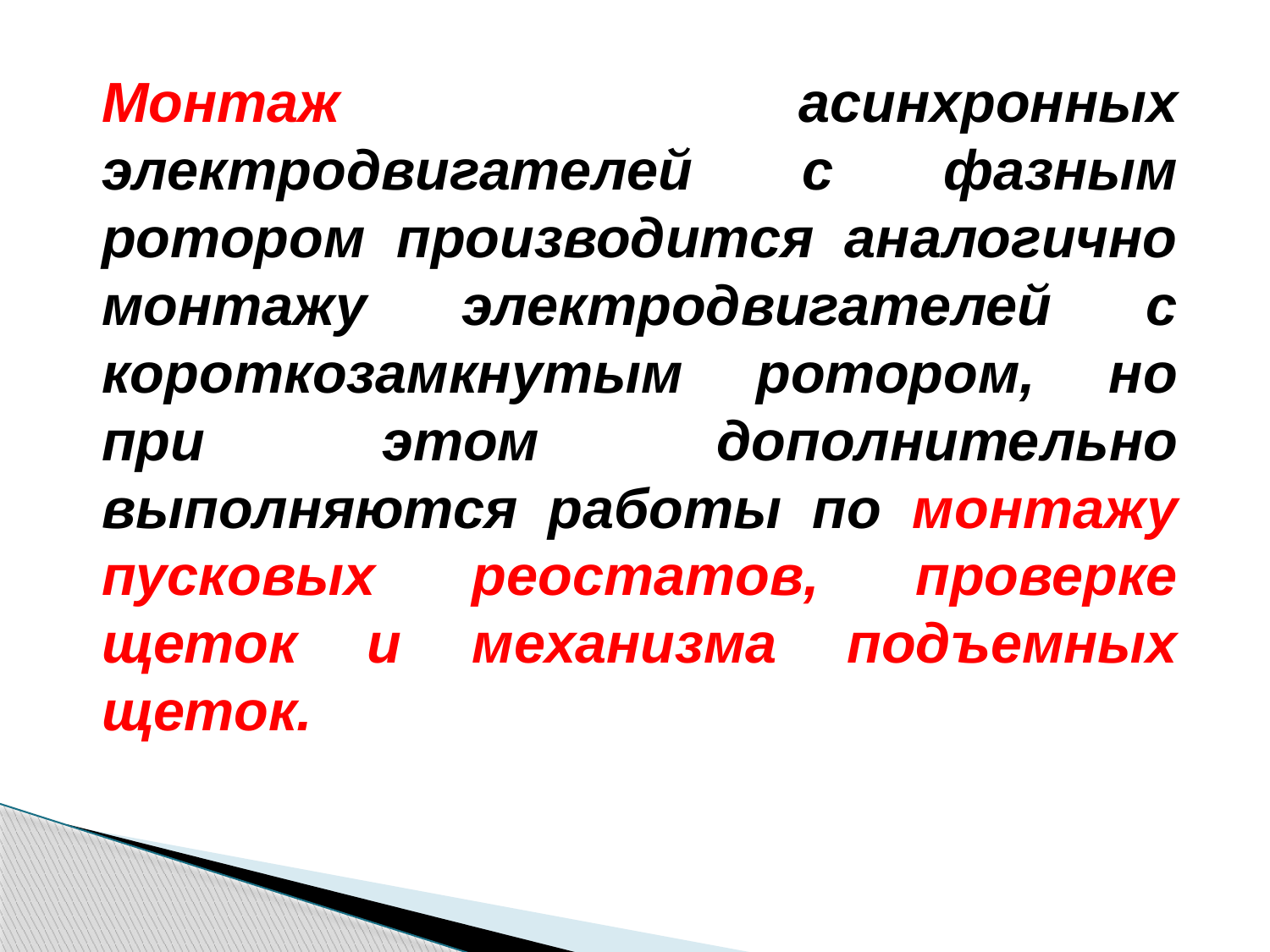

Монтаж асинхронных электродвигателей с фазным ротором производится аналогично монтажу электродвигателей с короткозамкнутым ротором, но при этом дополнительно выполняются работы по монтажу пусковых реостатов, проверке щеток и механизма подъемных щеток.